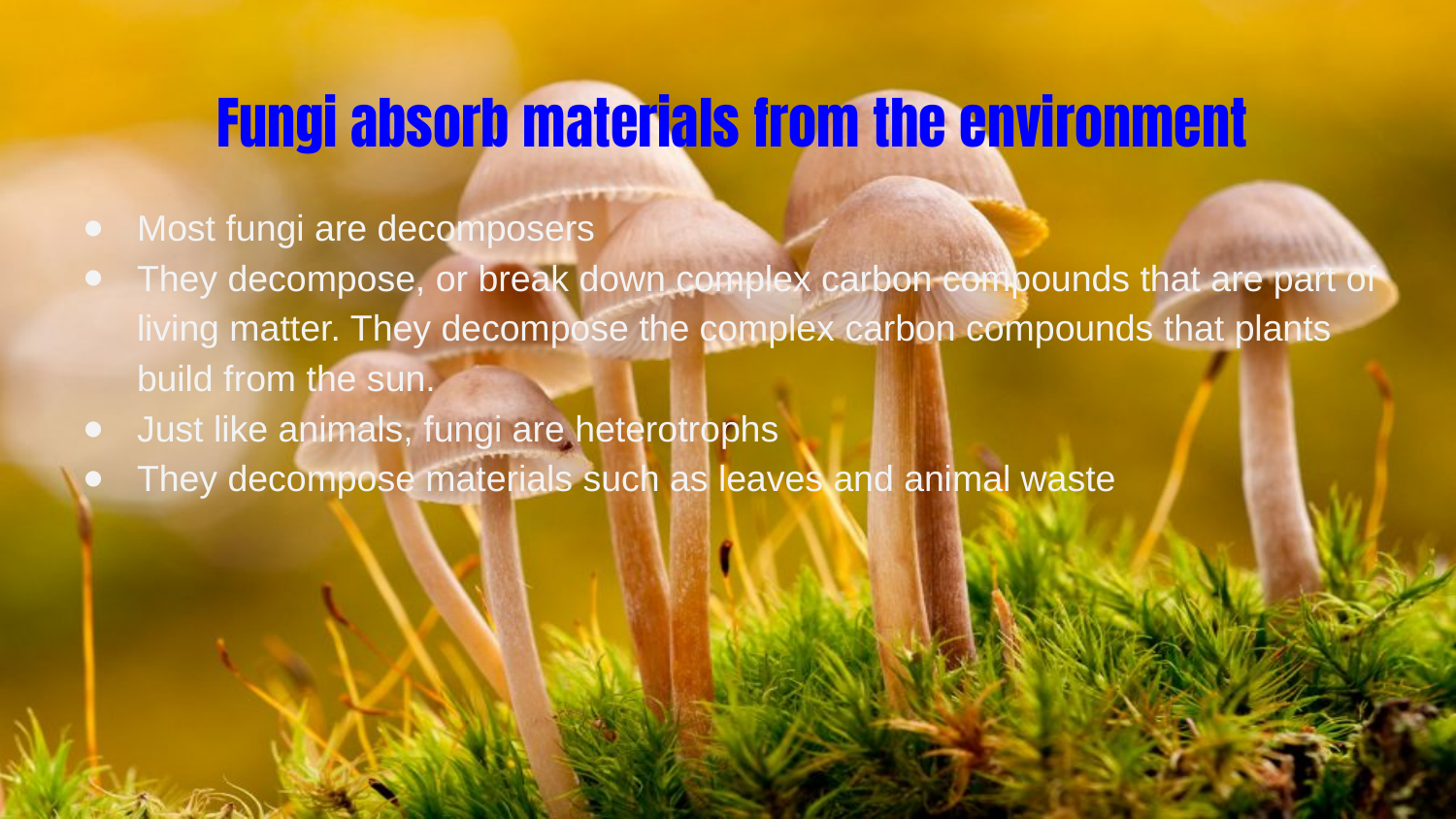

# Fungi absorb materials from the environment
Most fungi are decomposers
They decompose, or break down complex carbon compounds that are part of living matter. They decompose the complex carbon compounds that plants build from the sun.
Just like animals, fungi are heterotrophs
They decompose materials such as leaves and animal waste